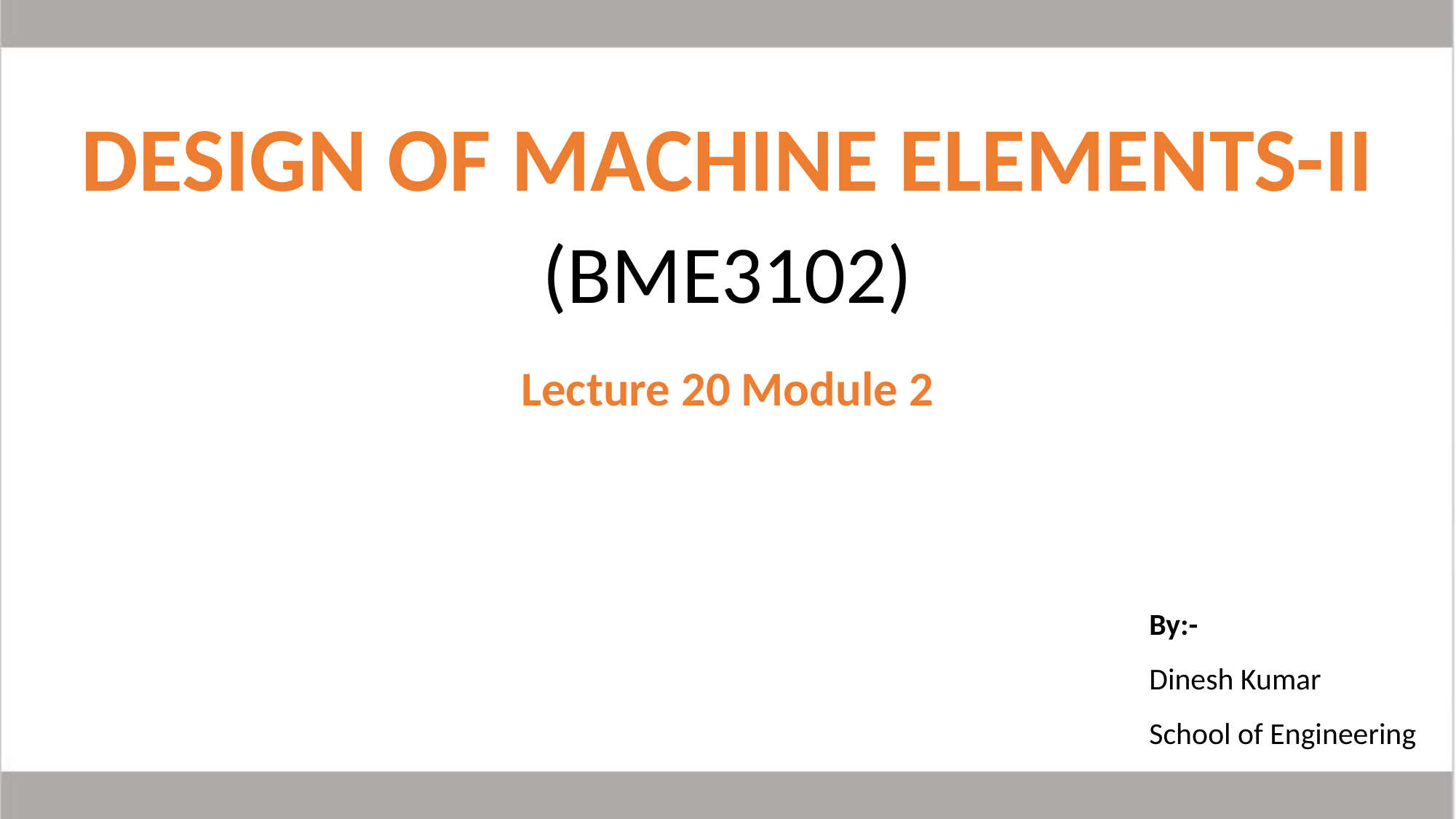

DESIGN OF MACHINE ELEMENTS-II
(BME3102)
Lecture 20 Module 2
By:-
Dinesh Kumar
School of Engineering